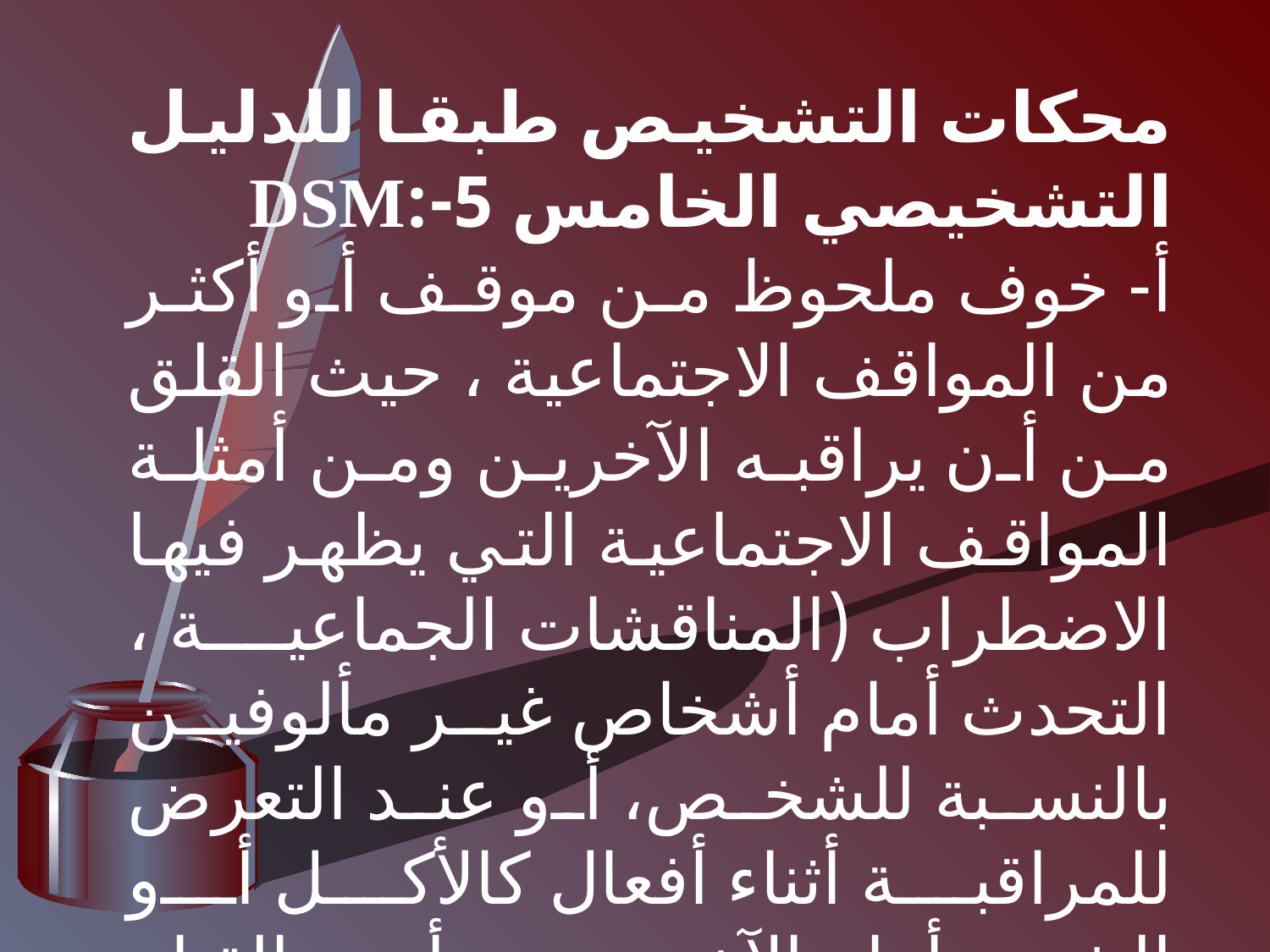

محكات التشخيص طبقا للدليل التشخيصي الخامس 5-:DSM
أ- خوف ملحوظ من موقف أو أكثر من المواقف الاجتماعية ، حيث القلق من أن يراقبه الآخرين ومن أمثلة المواقف الاجتماعية التي يظهر فيها الاضطراب (المناقشات الجماعية ، التحدث أمام أشخاص غير مألوفين بالنسبة للشخص، أو عند التعرض للمراقبة أثناء أفعال كالأكل أو الشرب أمام الآخرين ، أو القيام بأداءات مثل إلقاء كلمة أمام متحدثين .